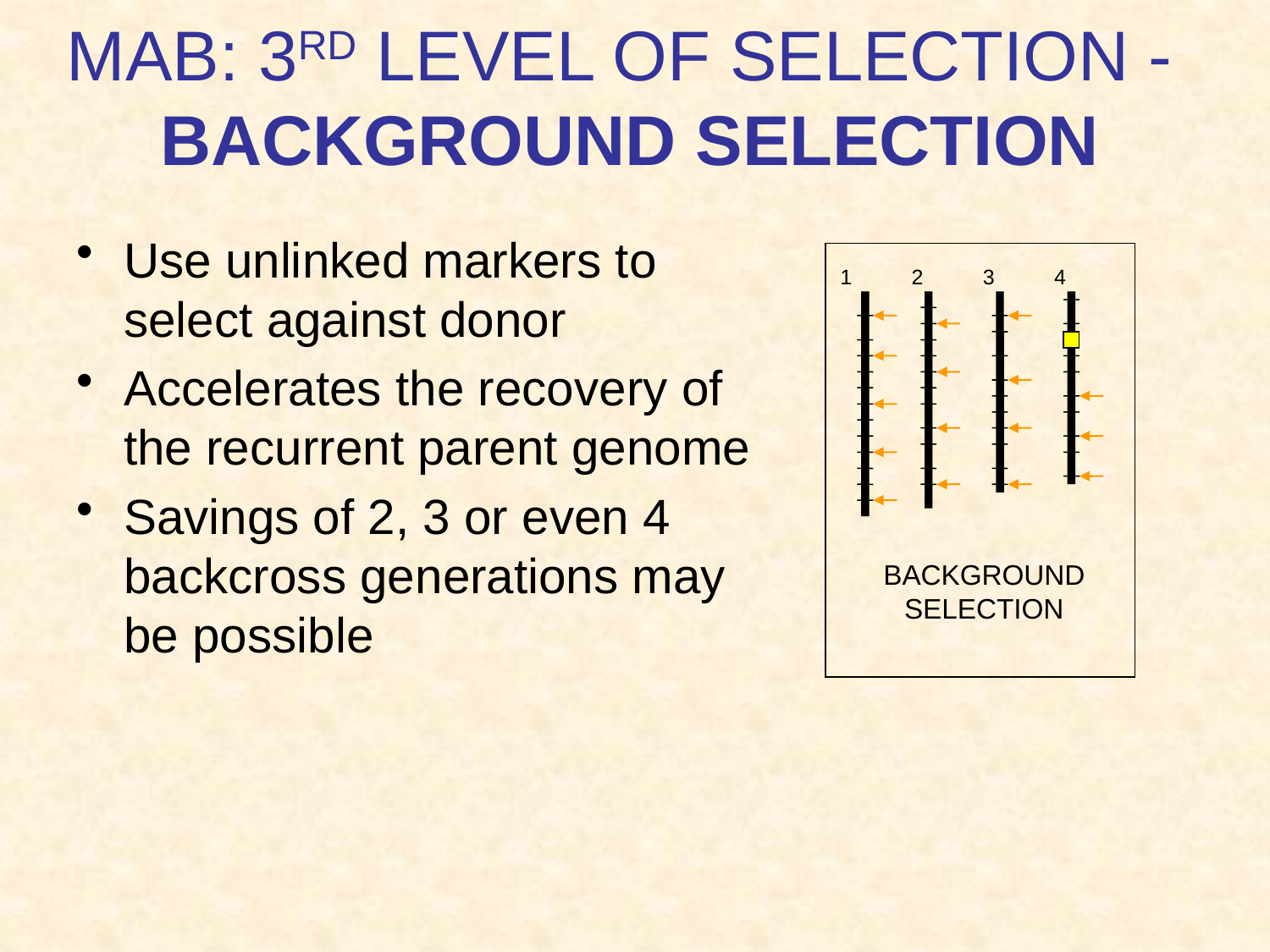

# MAB: 3RD LEVEL OF SELECTION -  BACKGROUND SELECTION
Use unlinked markers to select against donor
Accelerates the recovery of the recurrent parent genome
Savings of 2, 3 or even 4 backcross generations may be possible

 1
 2
 3
 4

BACKGROUND SELECTION